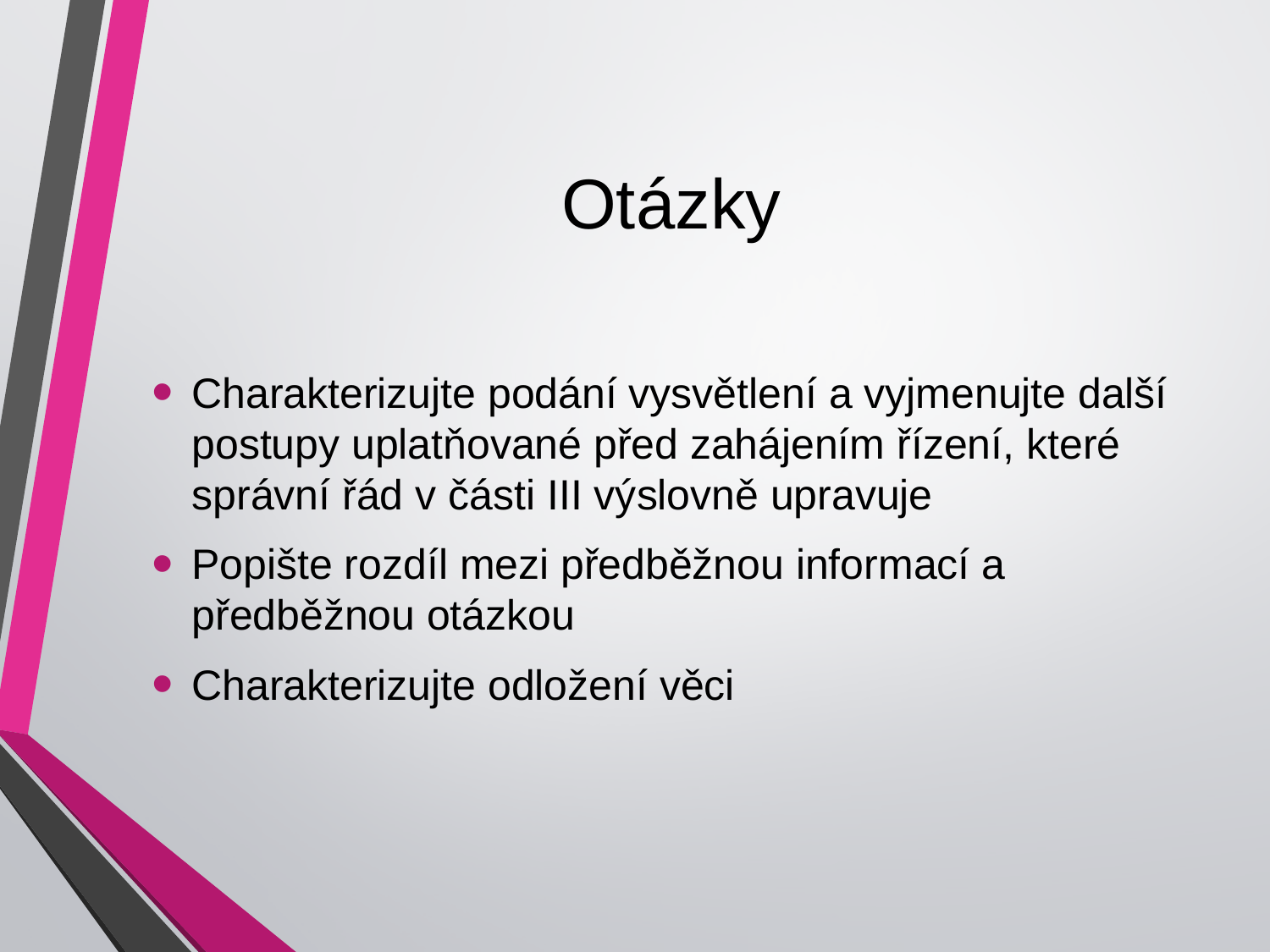

# Otázky
Charakterizujte podání vysvětlení a vyjmenujte další postupy uplatňované před zahájením řízení, které správní řád v části III výslovně upravuje
Popište rozdíl mezi předběžnou informací a předběžnou otázkou
Charakterizujte odložení věci